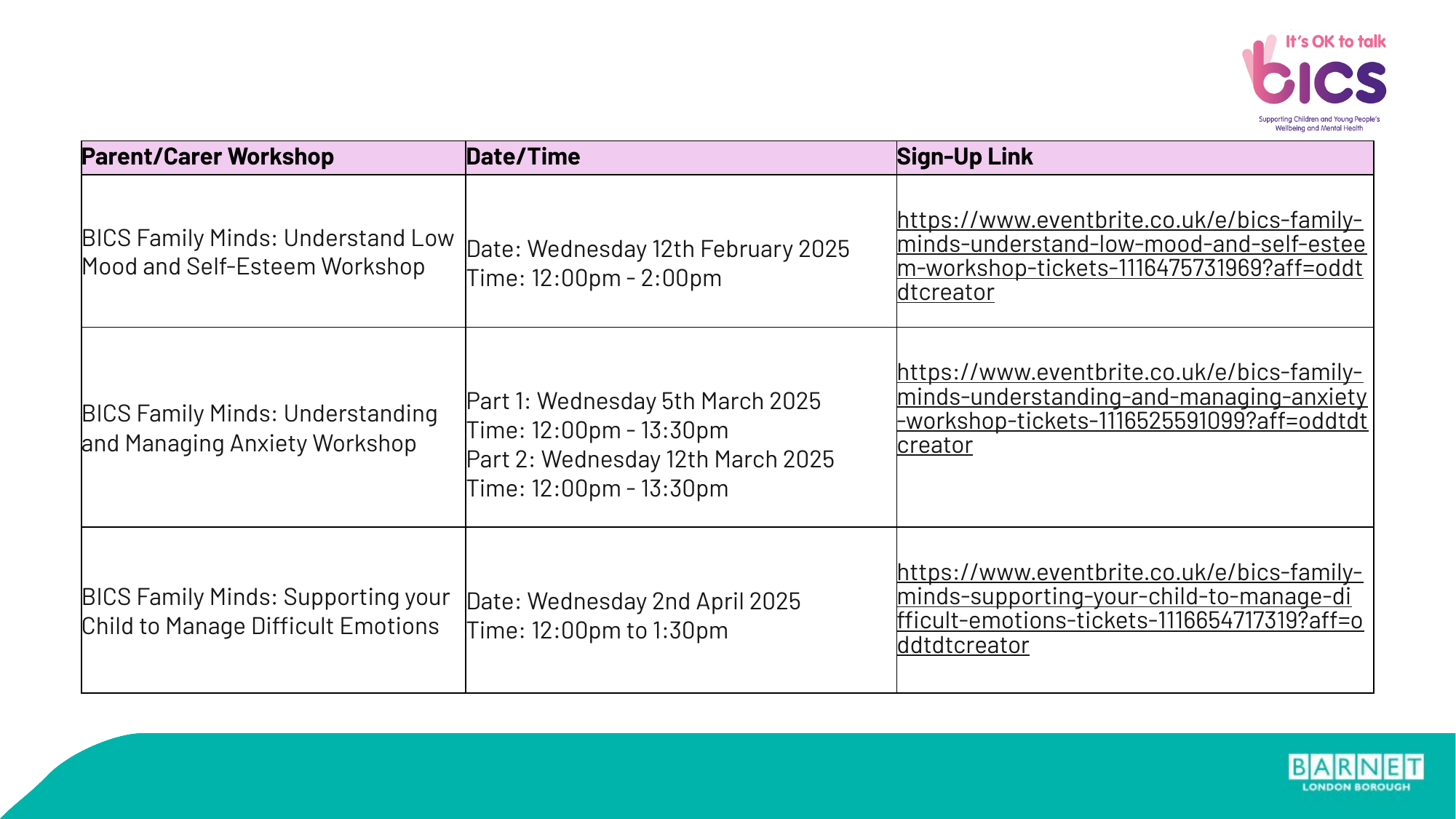

| Parent/Carer Workshop | Date/Time | Sign-Up Link |
| --- | --- | --- |
| BICS Family Minds: Understand Low Mood and Self-Esteem Workshop | Date: Wednesday 12th February 2025  Time: 12:00pm - 2:00pm | https://www.eventbrite.co.uk/e/bics-family-minds-understand-low-mood-and-self-esteem-workshop-tickets-1116475731969?aff=oddtdtcreator |
| BICS Family Minds: Understanding and Managing Anxiety Workshop | Part 1: Wednesday 5th March 2025  Time: 12:00pm - 13:30pm  Part 2: Wednesday 12th March 2025  Time: 12:00pm - 13:30pm | https://www.eventbrite.co.uk/e/bics-family-minds-understanding-and-managing-anxiety-workshop-tickets-1116525591099?aff=oddtdtcreator |
| BICS Family Minds: Supporting your Child to Manage Difficult Emotions | Date: Wednesday 2nd April 2025   Time: 12:00pm to 1:30pm | https://www.eventbrite.co.uk/e/bics-family-minds-supporting-your-child-to-manage-difficult-emotions-tickets-1116654717319?aff=oddtdtcreator |